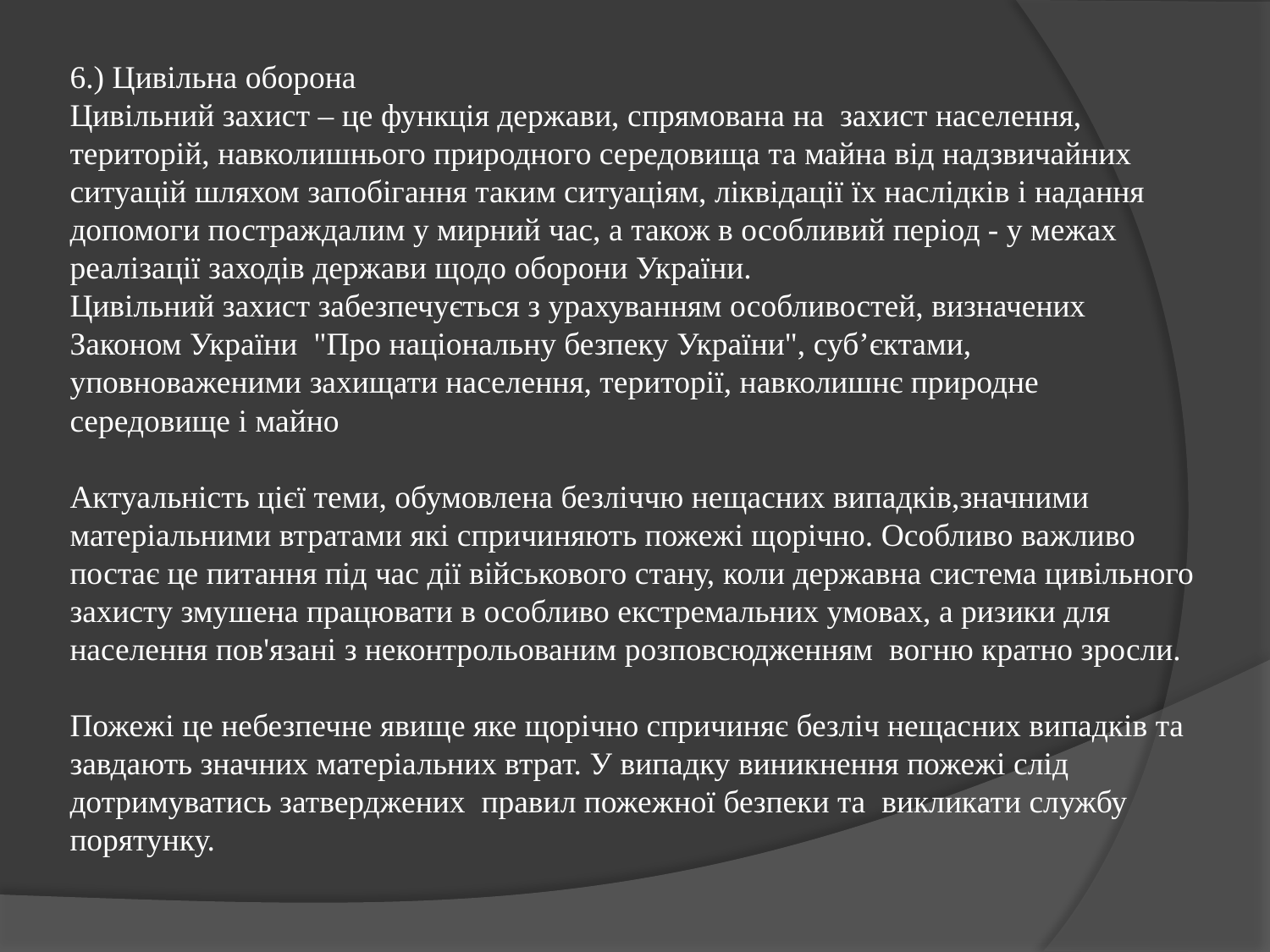

# 6.) Цивільна оборона Цивільний захист – це функція держави, спрямована на  захист населення, територій, навколишнього природного середовища та майна від надзвичайних ситуацій шляхом запобігання таким ситуаціям, ліквідації їх наслідків і надання допомоги постраждалим у мирний час, а також в особливий період - у межах реалізації заходів держави щодо оборони України. Цивільний захист забезпечується з урахуванням особливостей, визначених Законом України  "Про національну безпеку України", суб’єктами, уповноваженими захищати населення, території, навколишнє природне середовище і майно Актуальність цієї теми, обумовлена безліччю нещасних випадків,значними матеріальними втратами які спричиняють пожежі щорічно. Особливо важливо постає це питання під час дії військового стану, коли державна система цивільного захисту змушена працювати в особливо екстремальних умовах, а ризики для населення пов'язані з неконтрольованим розповсюдженням  вогню кратно зросли. Пожежі це небезпечне явище яке щорічно спричиняє безліч нещасних випадків та завдають значних матеріальних втрат. У випадку виникнення пожежі слід дотримуватись затверджених  правил пожежної безпеки та  викликати службу порятунку.